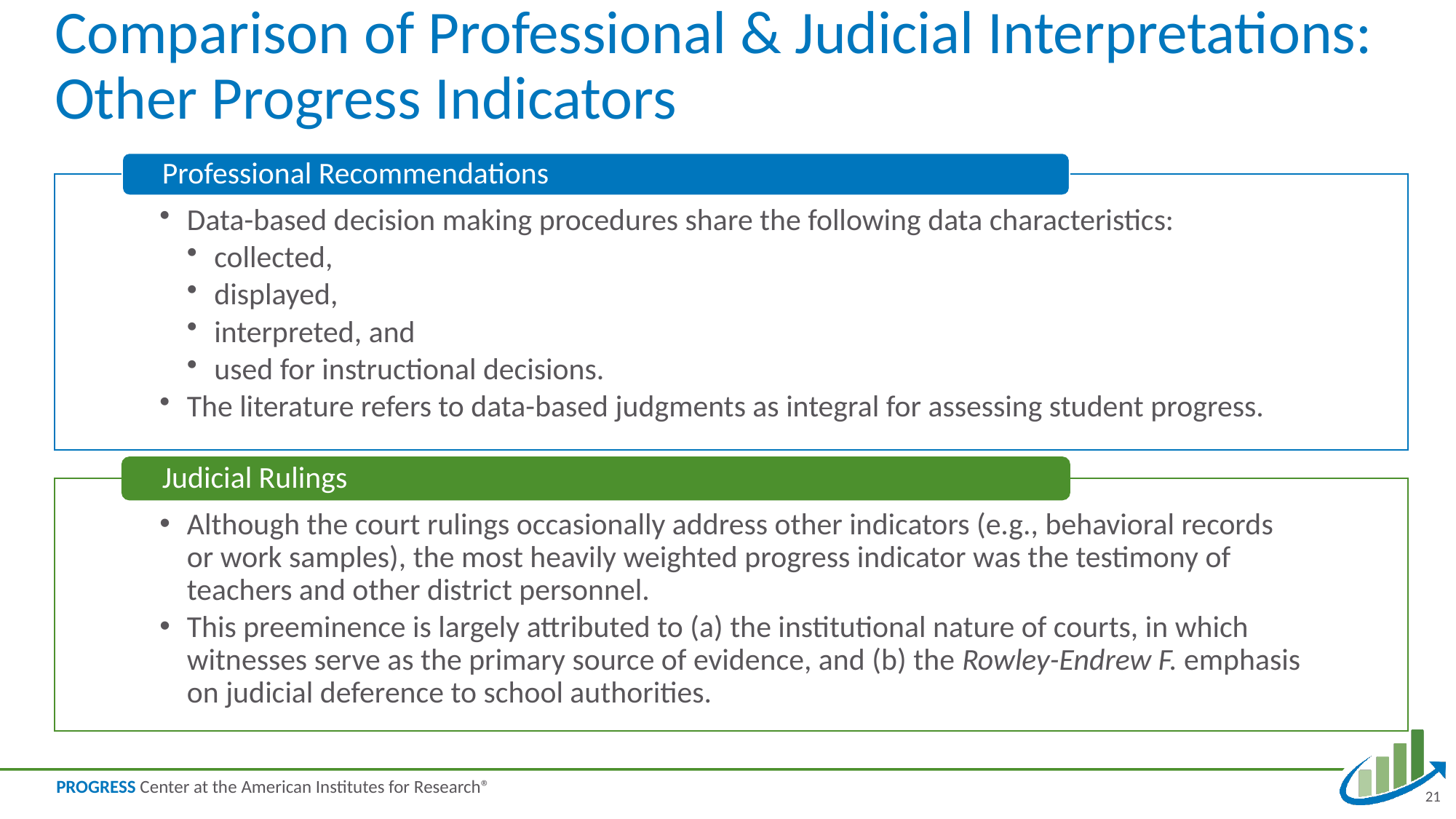

# Comparison of Professional & Judicial Interpretations: Other Progress Indicators
Data-based decision making procedures share the following data characteristics:
collected,
displayed,
interpreted, and
used for instructional decisions.
The literature refers to data-based judgments as integral for assessing student progress.
Professional Recommendations
Although the court rulings occasionally address other indicators (e.g., behavioral records or work samples), the most heavily weighted progress indicator was the testimony of teachers and other district personnel.
This preeminence is largely attributed to (a) the institutional nature of courts, in which witnesses serve as the primary source of evidence, and (b) the Rowley-Endrew F. emphasis on judicial deference to school authorities.
Judicial Rulings

21